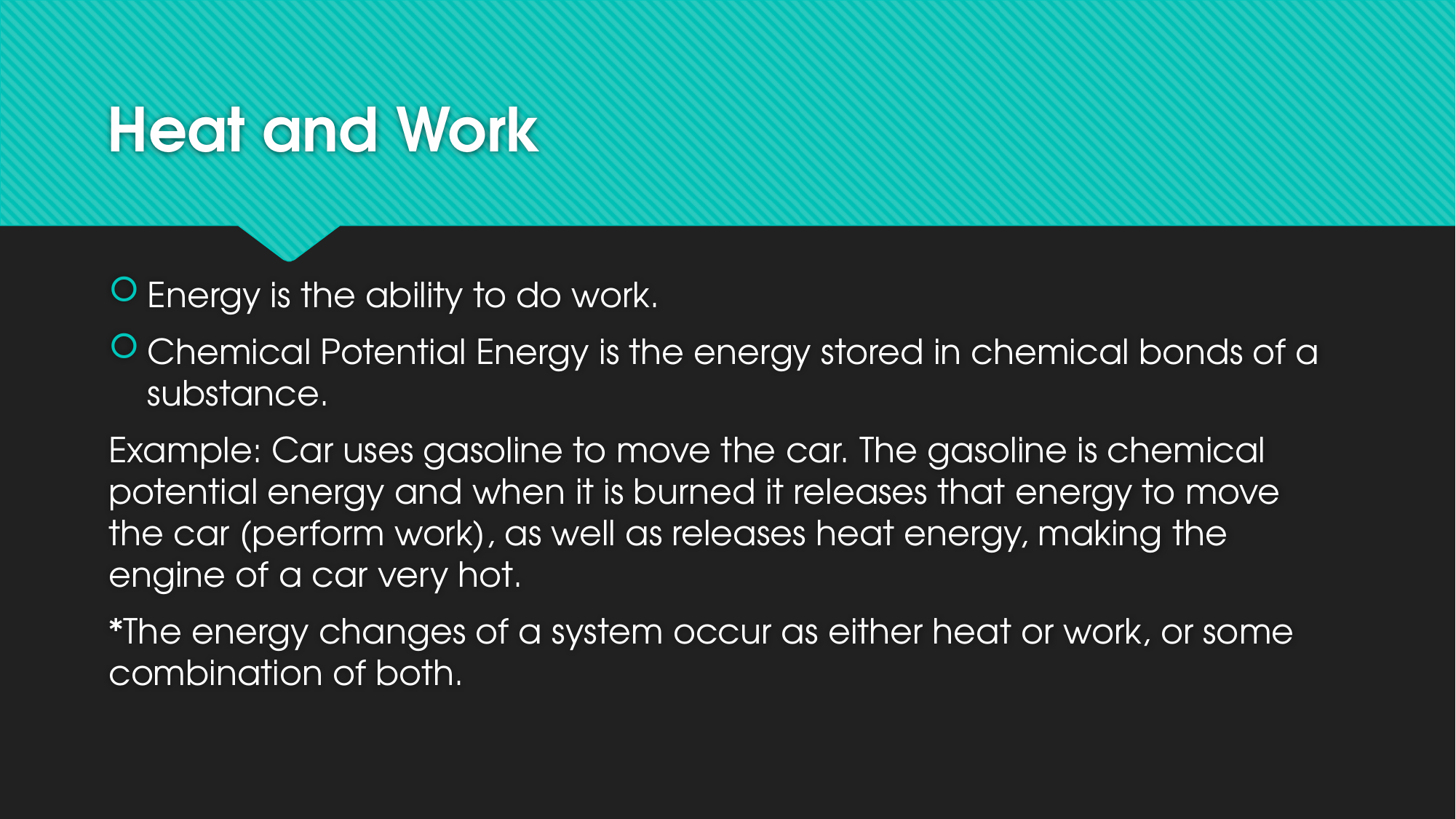

# Heat and Work
Energy is the ability to do work.
Chemical Potential Energy is the energy stored in chemical bonds of a substance.
Example: Car uses gasoline to move the car. The gasoline is chemical potential energy and when it is burned it releases that energy to move the car (perform work), as well as releases heat energy, making the engine of a car very hot.
*The energy changes of a system occur as either heat or work, or some combination of both.